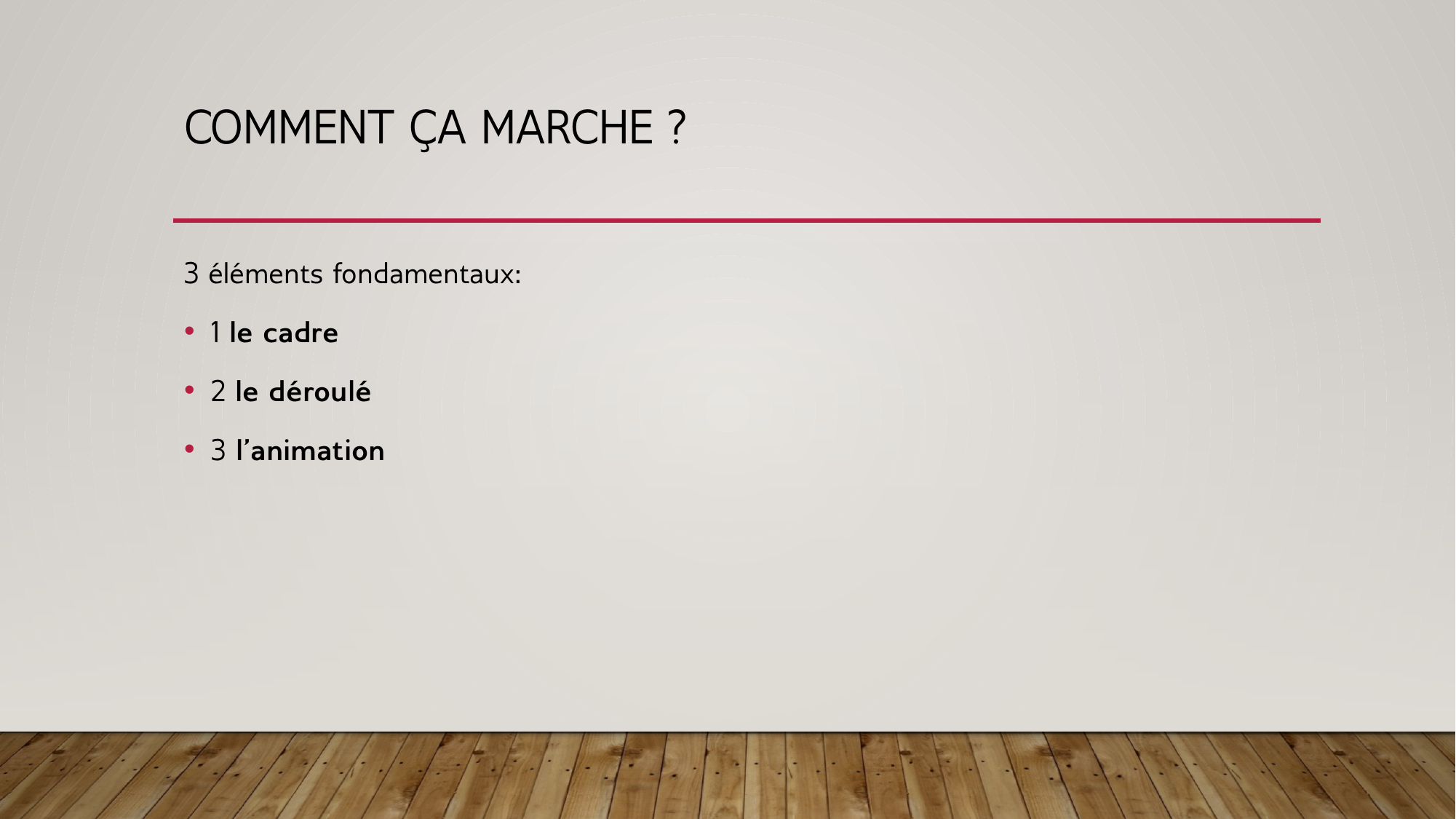

# COMMENT ÇA MARCHE ?
3 éléments fondamentaux:
1 le cadre
2 le déroulé
3 l’animation